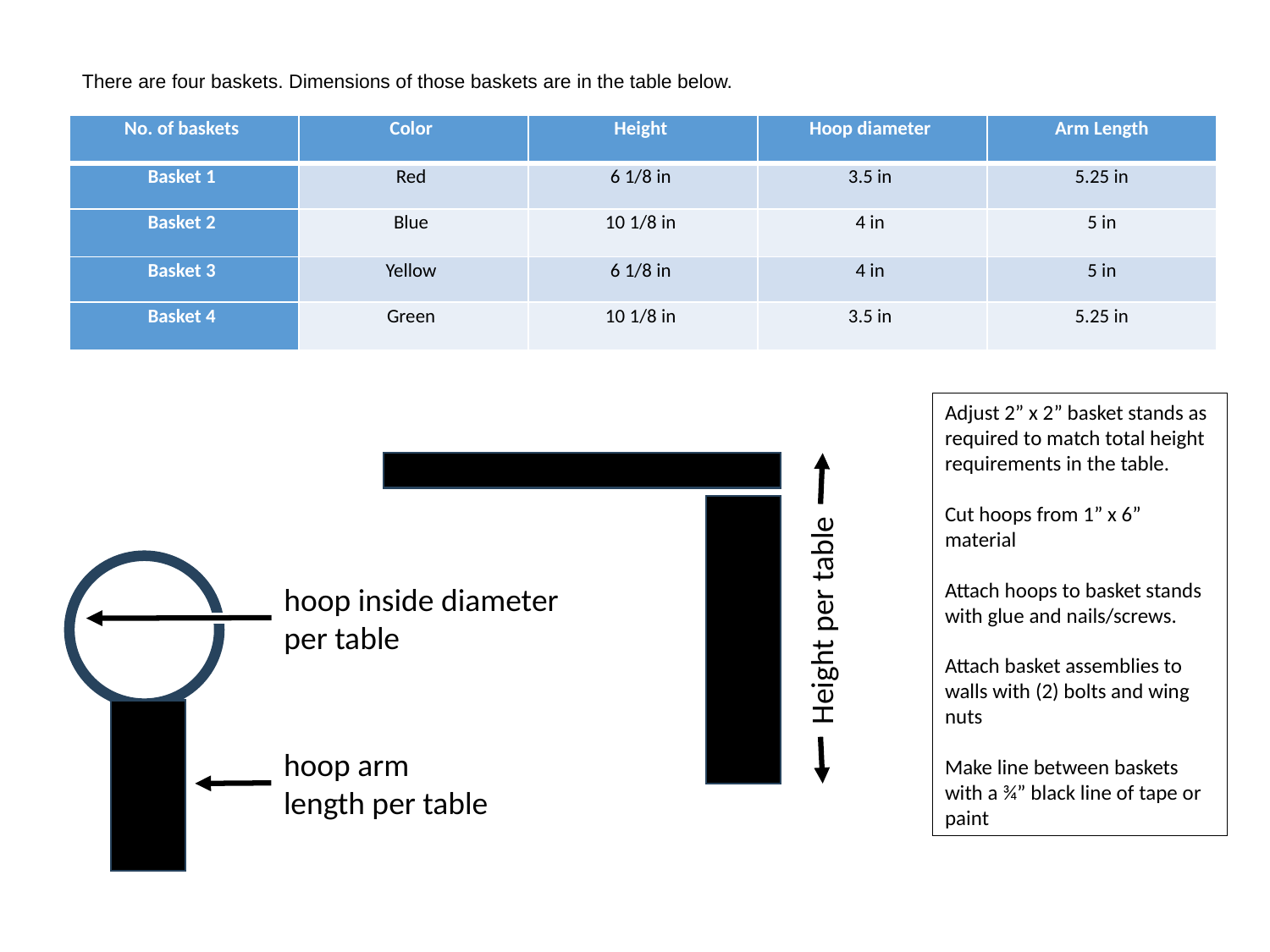

There are four baskets. Dimensions of those baskets are in the table below.
| No. of baskets | Color | Height | Hoop diameter | Arm Length |
| --- | --- | --- | --- | --- |
| Basket 1 | Red | 6 1/8 in | 3.5 in | 5.25 in |
| Basket 2 | Blue | 10 1/8 in | 4 in | 5 in |
| Basket 3 | Yellow | 6 1/8 in | 4 in | 5 in |
| Basket 4 | Green | 10 1/8 in | 3.5 in | 5.25 in |
Adjust 2” x 2” basket stands as required to match total height requirements in the table.

Cut hoops from 1” x 6” material

Attach hoops to basket stands with glue and nails/screws.

Attach basket assemblies to walls with (2) bolts and wing nuts

Make line between baskets with a ¾” black line of tape or paint

hoop inside diameter
per table
Height per table

hoop arm
length per table